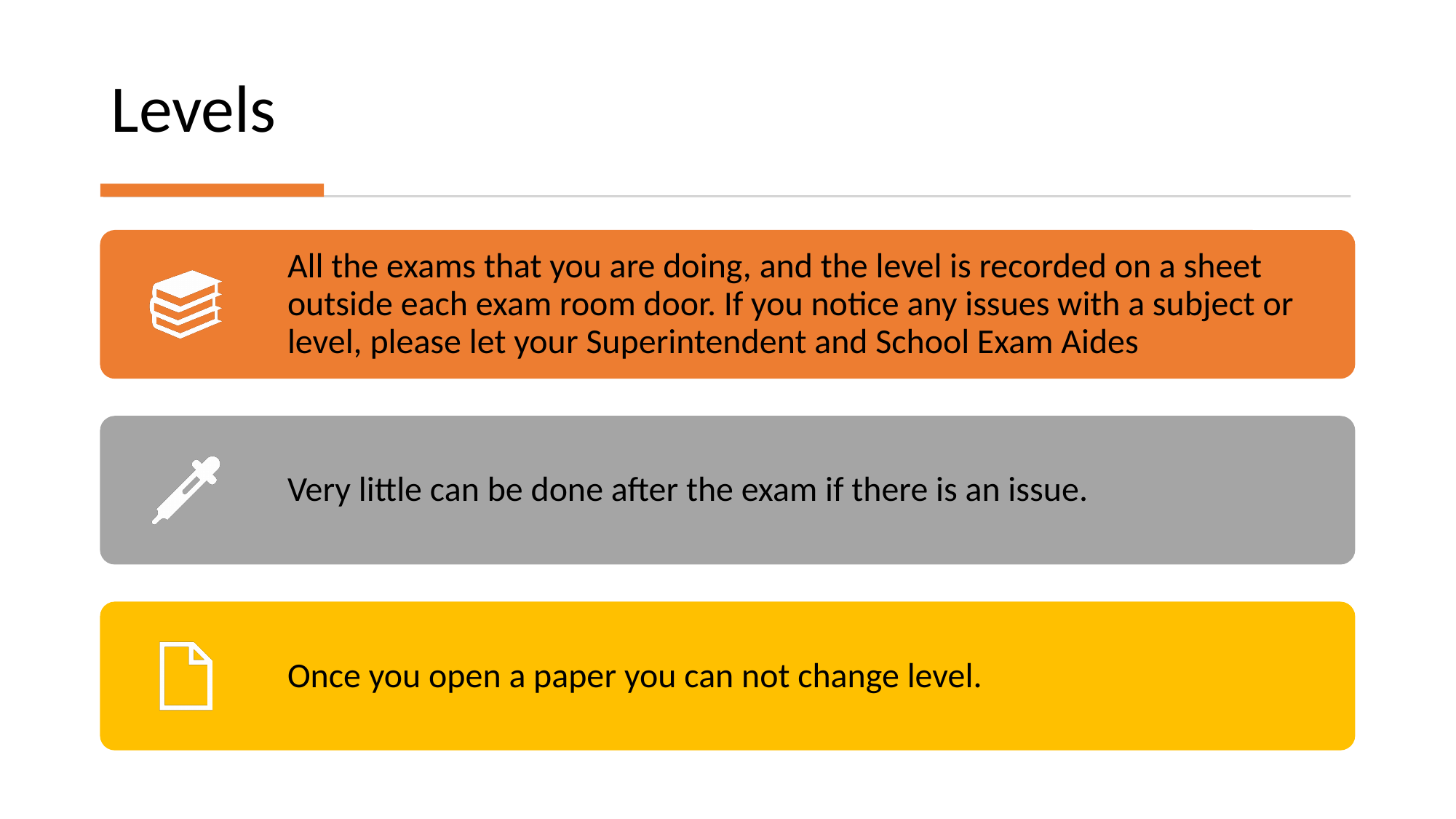

# Levels

All the exams that you are doing, and the level is recorded on a sheet outside each exam room door. If you notice any issues with a subject or level, please let your Superintendent and School Exam Aides
Very little can be done after the exam if there is an issue.
Once you open a paper you can not change level.